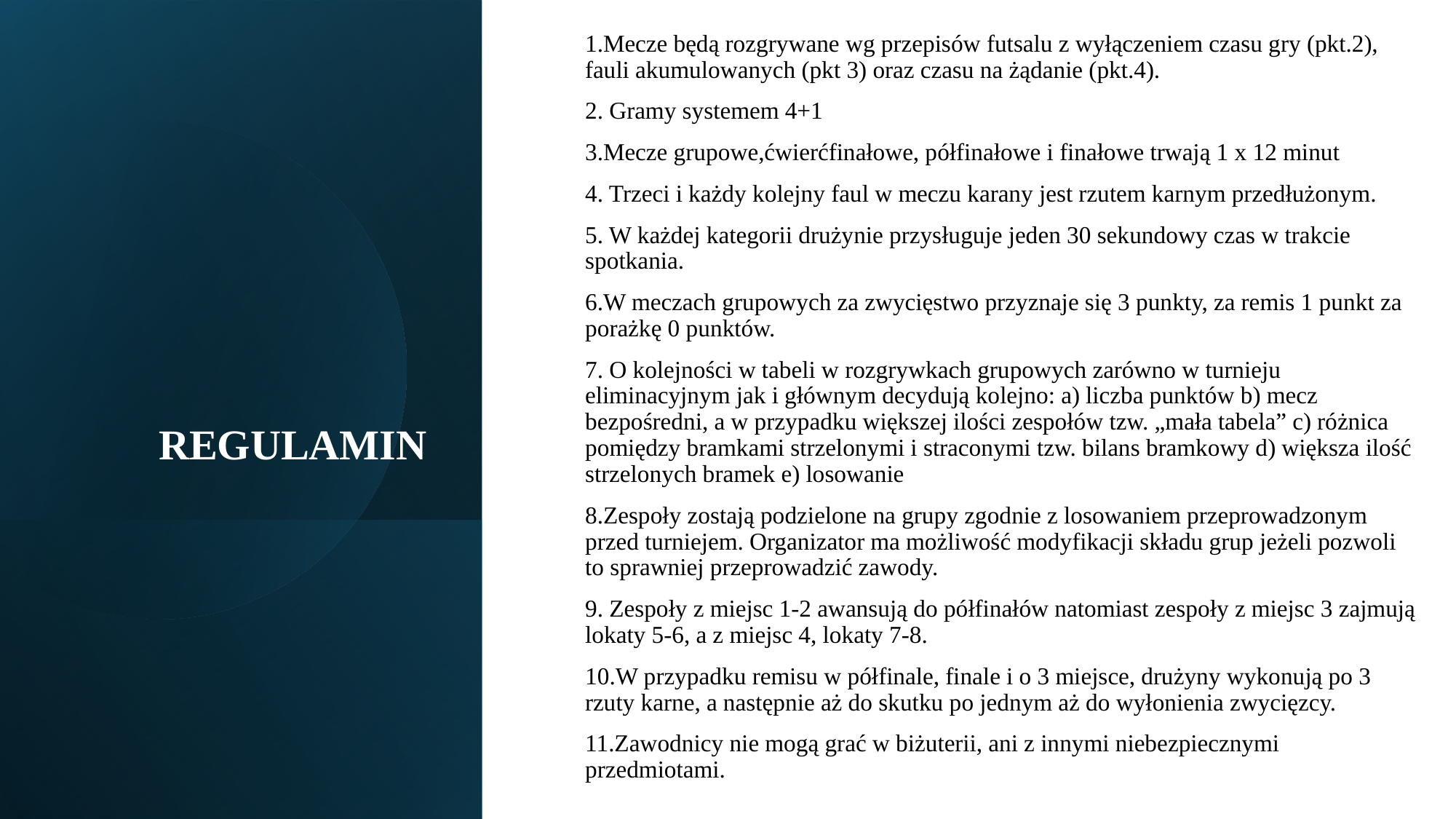

1.Mecze będą rozgrywane wg przepisów futsalu z wyłączeniem czasu gry (pkt.2), fauli akumulowanych (pkt 3) oraz czasu na żądanie (pkt.4).
2. Gramy systemem 4+1
3.Mecze grupowe,ćwierćfinałowe, półfinałowe i finałowe trwają 1 x 12 minut
4. Trzeci i każdy kolejny faul w meczu karany jest rzutem karnym przedłużonym.
5. W każdej kategorii drużynie przysługuje jeden 30 sekundowy czas w trakcie spotkania.
6.W meczach grupowych za zwycięstwo przyznaje się 3 punkty, za remis 1 punkt za porażkę 0 punktów.
7. O kolejności w tabeli w rozgrywkach grupowych zarówno w turnieju eliminacyjnym jak i głównym decydują kolejno: a) liczba punktów b) mecz bezpośredni, a w przypadku większej ilości zespołów tzw. „mała tabela” c) różnica pomiędzy bramkami strzelonymi i straconymi tzw. bilans bramkowy d) większa ilość strzelonych bramek e) losowanie
8.Zespoły zostają podzielone na grupy zgodnie z losowaniem przeprowadzonym przed turniejem. Organizator ma możliwość modyfikacji składu grup jeżeli pozwoli to sprawniej przeprowadzić zawody.
9. Zespoły z miejsc 1-2 awansują do półfinałów natomiast zespoły z miejsc 3 zajmują lokaty 5-6, a z miejsc 4, lokaty 7-8.
10.W przypadku remisu w półfinale, finale i o 3 miejsce, drużyny wykonują po 3 rzuty karne, a następnie aż do skutku po jednym aż do wyłonienia zwycięzcy.
11.Zawodnicy nie mogą grać w biżuterii, ani z innymi niebezpiecznymi przedmiotami.

# REGULAMIN